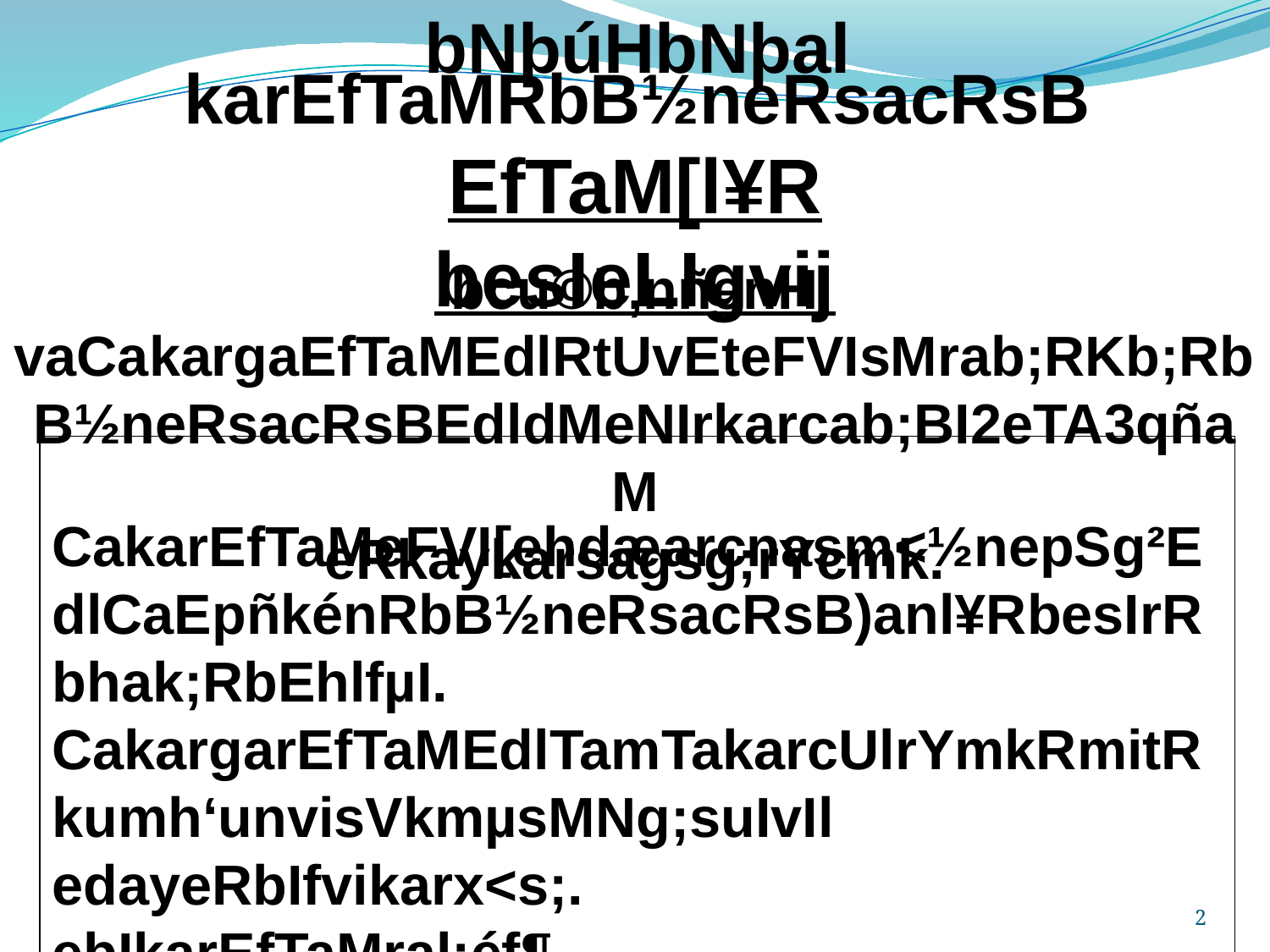

bNþúHbNþal
karEfTaMRbB½neRsacRsB
EfTaM[l¥RbesIeLIgvij
bcú©b,nñenH vaCakargaEfTaMEdlRtUvEteFVIsMrab;RKb;RbB½neRsacRsBEdldMeNIrkarcab;BI2eTA3qñaM
eRkaykarsagsg;rYcmk.

CakarEfTaMeFVI[ehdæarcnasm<½nepSg²EdlCaEpñkénRbB½neRsacRsB)anl¥RbesIrRbhak;RbEhlfµI. CakargarEfTaMEdlTamTakarcUlrYmkRmitRkumh‘unvisVkmµsMNg;suIvIl edayeRbIfvikarx<s;.
ebIkarEfTaMral;éf¶ b¤RbcaMqñaMsMerc)anl¥ karEfTaM[l¥RbesIeLIgvijmincaM)ac;.

2